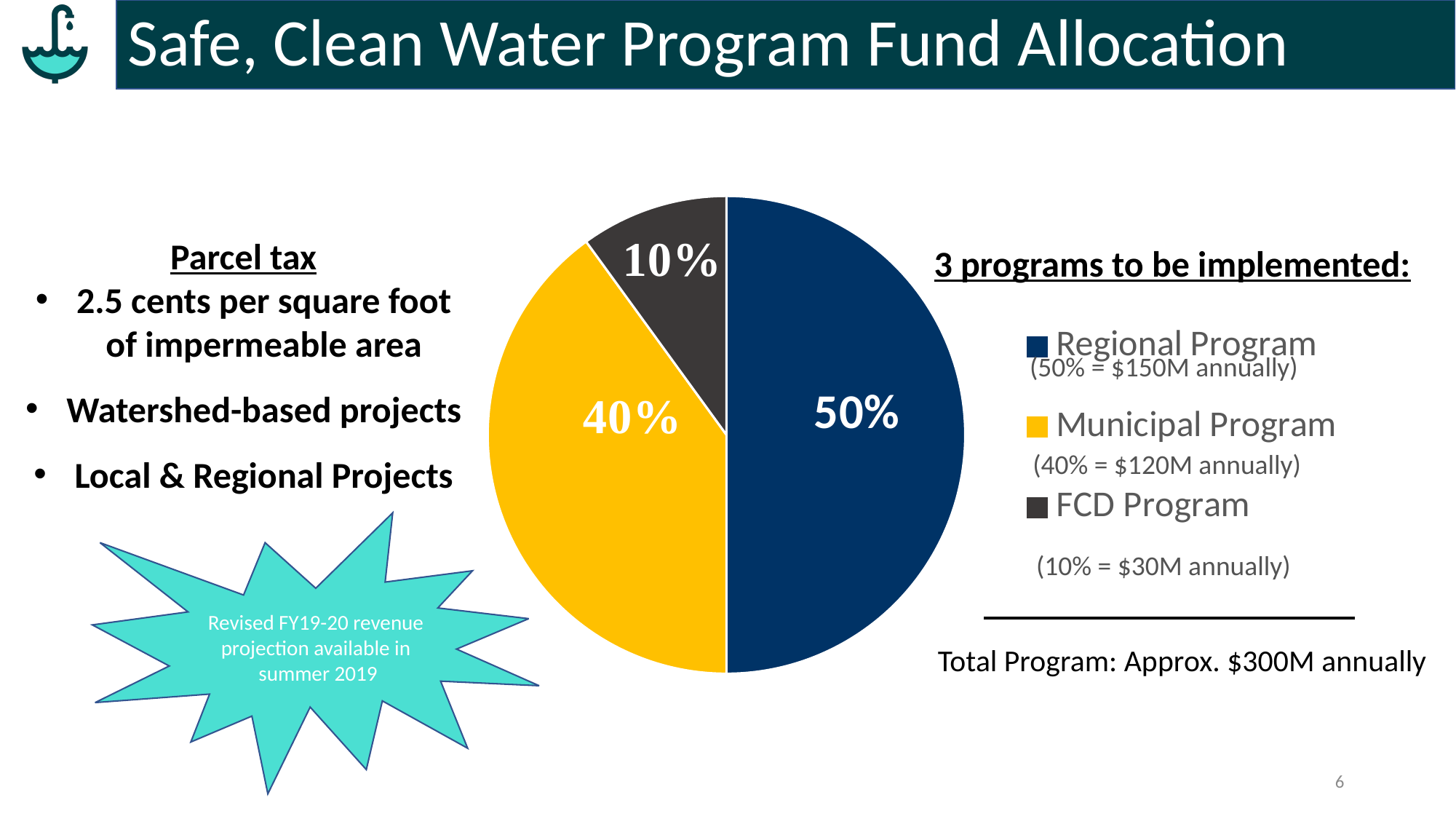

Safe, Clean Water Program Fund Allocation

### Chart

| Category |  |
|---|---|
| Regional Program | 0.5 |
| Municipal Program | 0.4 |
| FCD Program | 0.1 |
Parcel tax
2.5 cents per square foot of impermeable area
Watershed-based projects
Local & Regional Projects
3 programs to be implemented:
(50% = $150M annually)
(40% = $120M annually)

Revised FY19-20 revenue projection available in
 summer 2019
(10% = $30M annually)
 Total Program: Approx. $300M annually
6